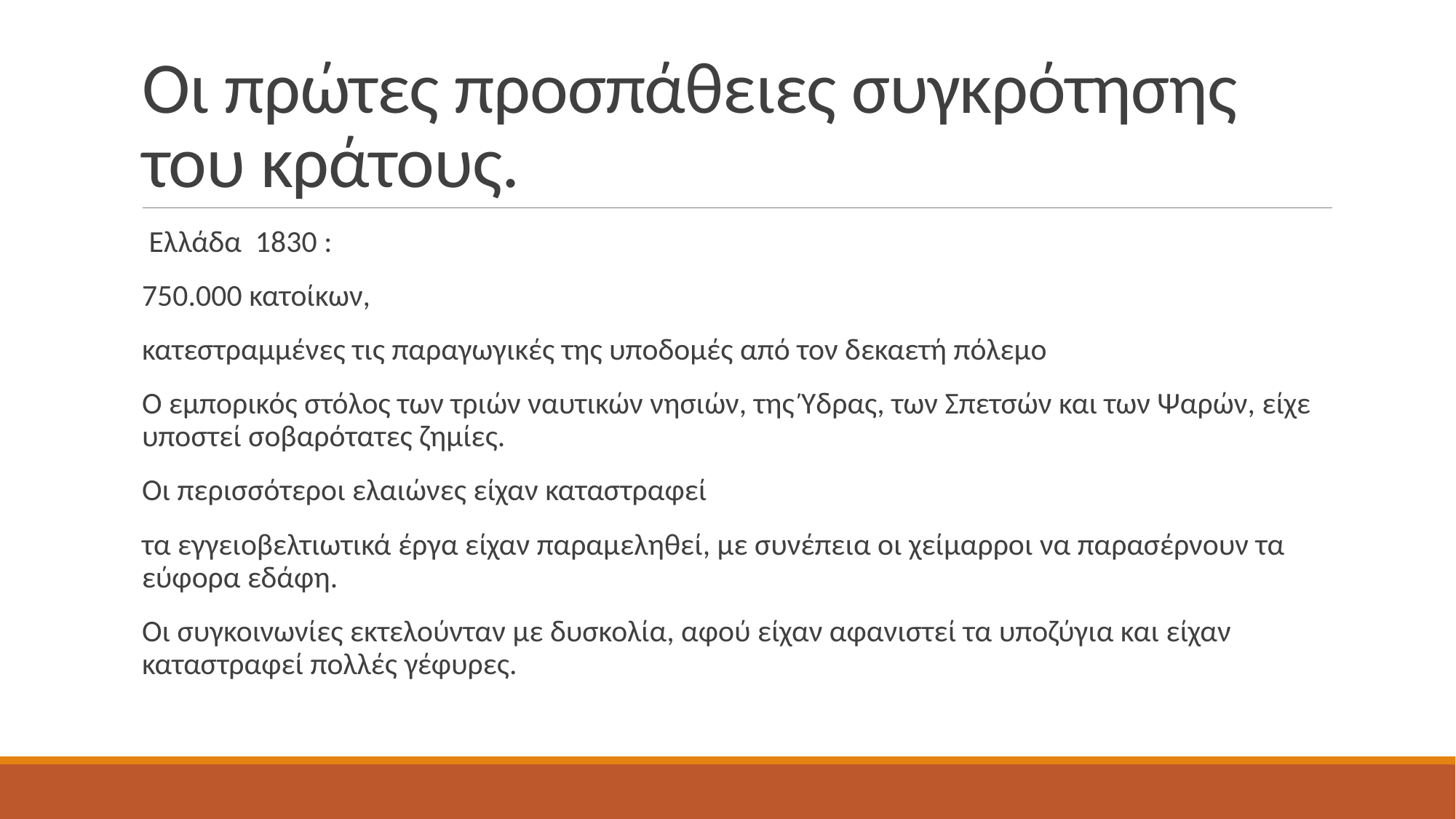

# Οι πρώτες προσπάθειες συγκρότησης του κράτους.
 Ελλάδα  1830 :
750.000 κατοίκων,
κατεστραμμένες τις παραγωγικές της υποδομές από τον δεκαετή πόλεμο
Ο εμπορικός στόλος των τριών ναυτικών νησιών, της Ύδρας, των Σπετσών και των Ψαρών, είχε υποστεί σοβαρότατες ζημίες.
Οι περισσότεροι ελαιώνες είχαν καταστραφεί
τα εγγειοβελτιωτικά έργα είχαν παραμεληθεί, με συνέπεια οι χείμαρροι να παρασέρνουν τα εύφορα εδάφη.
Οι συγκοινωνίες εκτελούνταν με δυσκολία, αφού είχαν αφανιστεί τα υποζύγια και είχαν καταστραφεί πολλές γέφυρες.